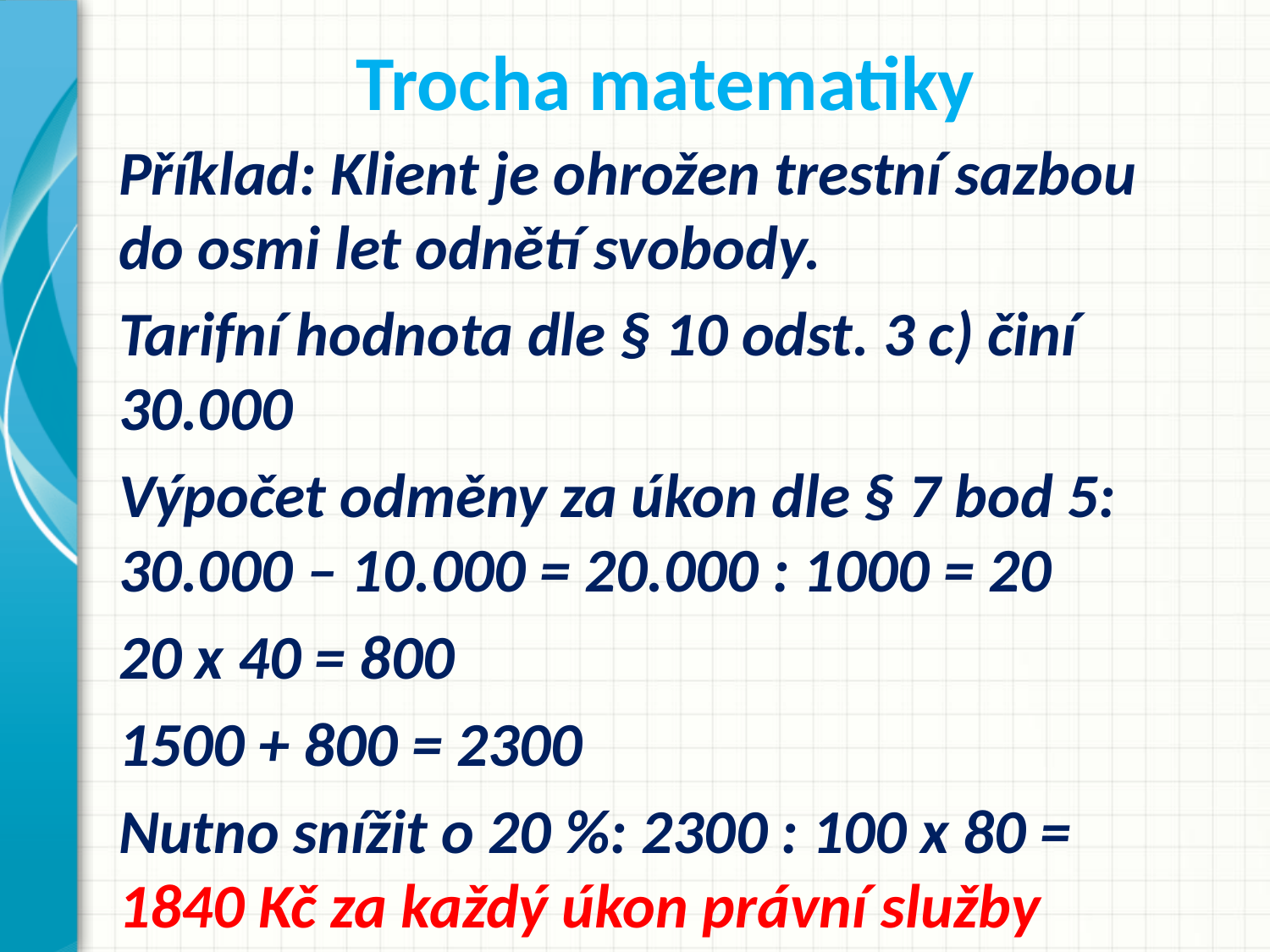

# Trocha matematiky
Příklad: Klient je ohrožen trestní sazbou do osmi let odnětí svobody.
Tarifní hodnota dle § 10 odst. 3 c) činí 30.000
Výpočet odměny za úkon dle § 7 bod 5: 30.000 – 10.000 = 20.000 : 1000 = 20
20 x 40 = 800
1500 + 800 = 2300
Nutno snížit o 20 %: 2300 : 100 x 80 =  1840 Kč za každý úkon právní služby